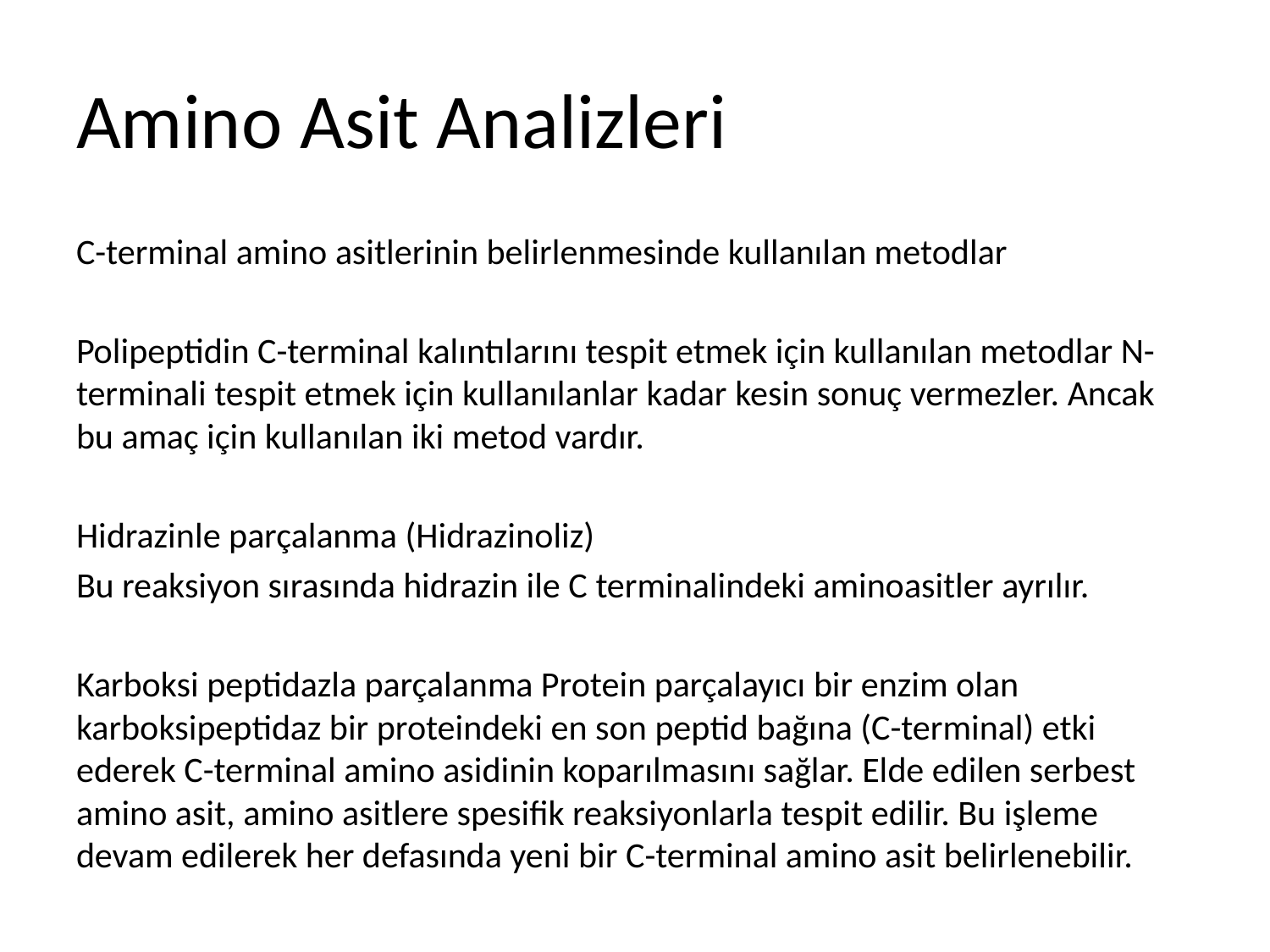

# Amino Asit Analizleri
C-terminal amino asitlerinin belirlenmesinde kullanılan metodlar

Polipeptidin C-terminal kalıntılarını tespit etmek için kullanılan metodlar N-terminali tespit etmek için kullanılanlar kadar kesin sonuç vermezler. Ancak bu amaç için kullanılan iki metod vardır.

Hidrazinle parçalanma (Hidrazinoliz)
Bu reaksiyon sırasında hidrazin ile C terminalindeki aminoasitler ayrılır.

Karboksi peptidazla parçalanma Protein parçalayıcı bir enzim olan karboksipeptidaz bir proteindeki en son peptid bağına (C-terminal) etki ederek C-terminal amino asidinin koparılmasını sağlar. Elde edilen serbest amino asit, amino asitlere spesifik reaksiyonlarla tespit edilir. Bu işleme devam edilerek her defasında yeni bir C-terminal amino asit belirlenebilir.